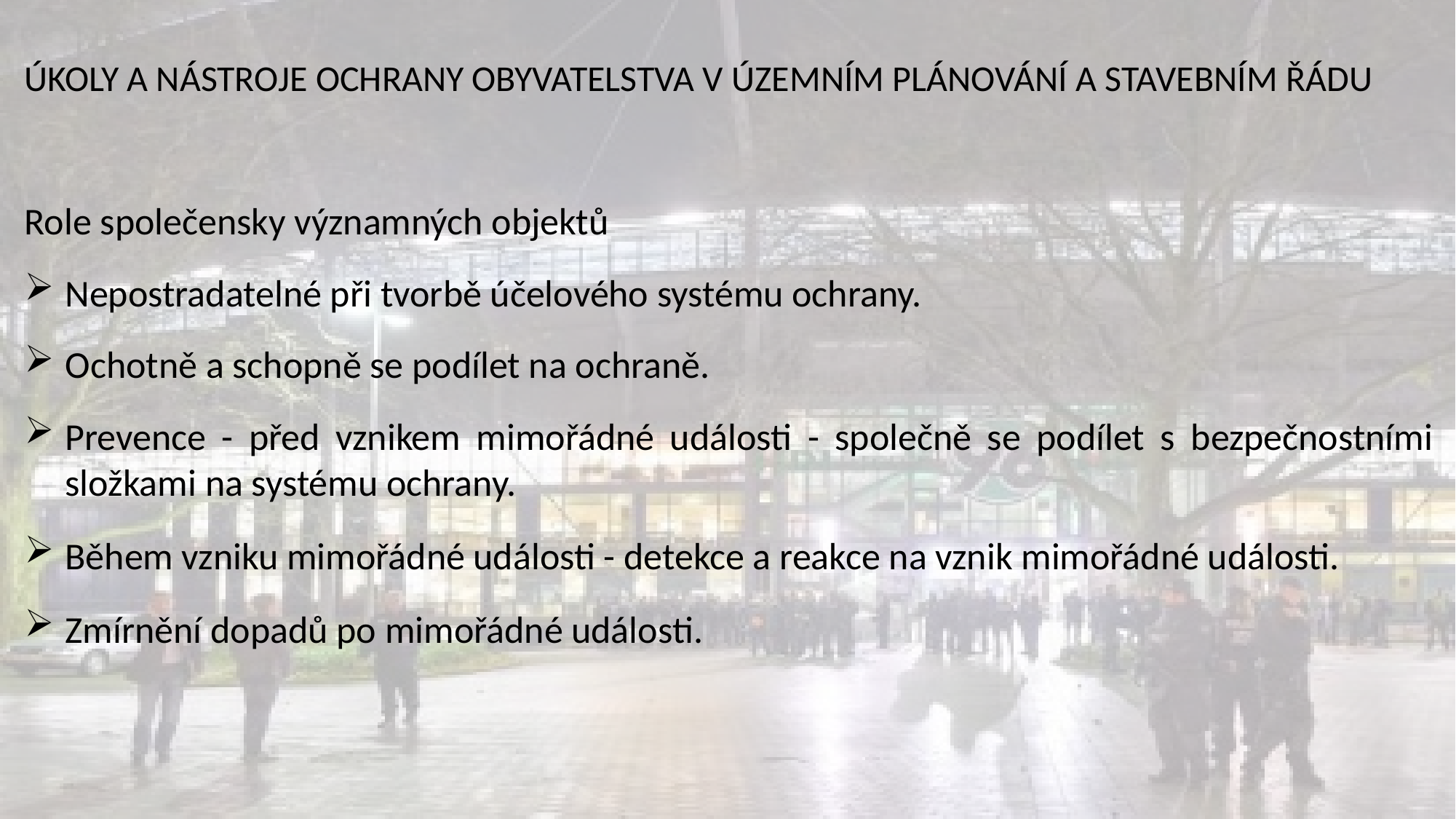

# ÚKOLY A NÁSTROJE OCHRANY OBYVATELSTVA V ÚZEMNÍM PLÁNOVÁNÍ A STAVEBNÍM ŘÁDU
Role společensky významných objektů
Nepostradatelné při tvorbě účelového systému ochrany.
Ochotně a schopně se podílet na ochraně.
Prevence - před vznikem mimořádné události - společně se podílet s bezpečnostními složkami na systému ochrany.
Během vzniku mimořádné události - detekce a reakce na vznik mimořádné události.
Zmírnění dopadů po mimořádné události.